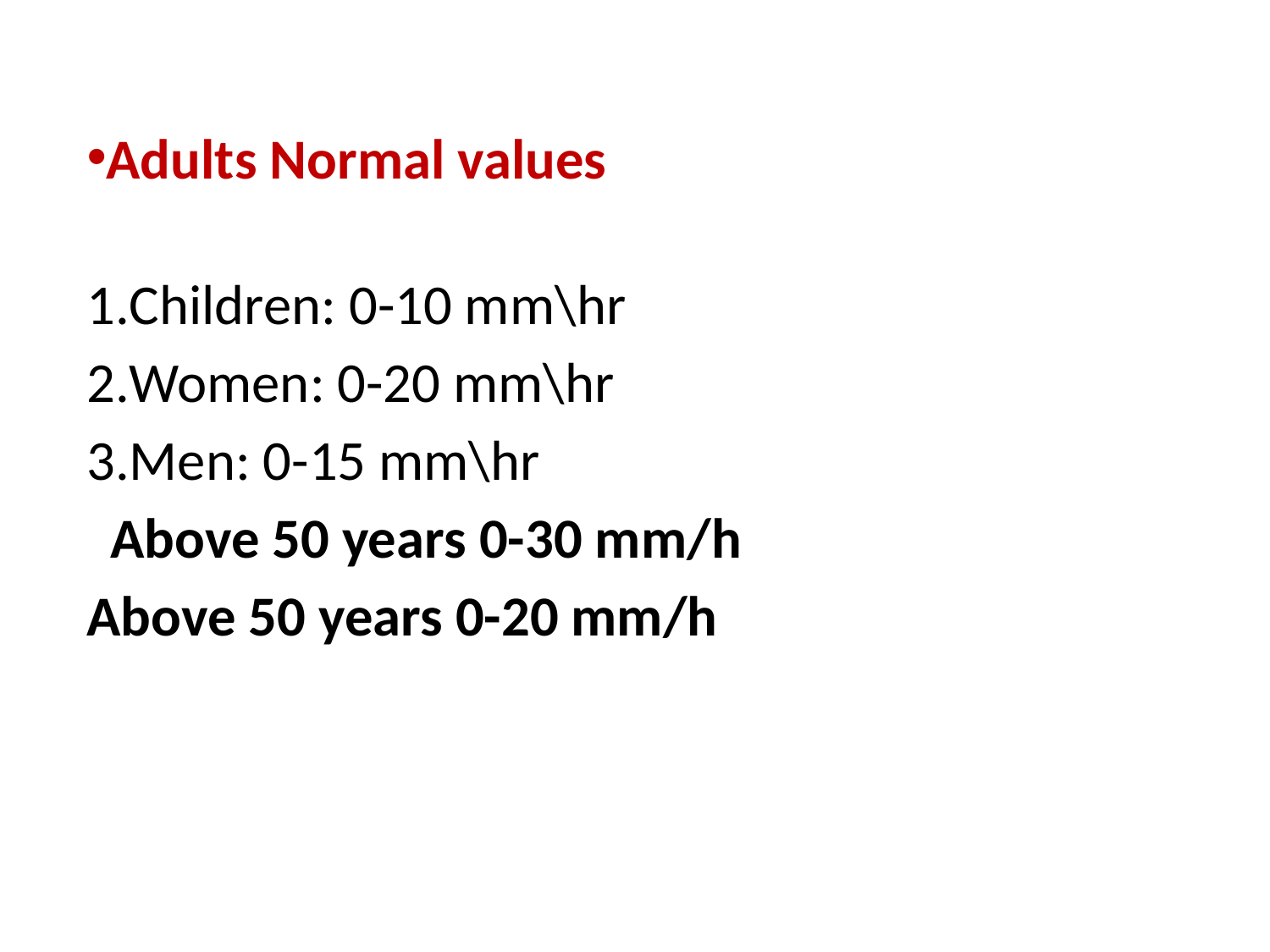

Adults Normal values

Children: 0-10 mm\hr
Women: 0-20 mm\hr
Men: 0-15 mm\hr                                         Above 50 years 0-30 mm/h
Above 50 years 0-20 mm/h